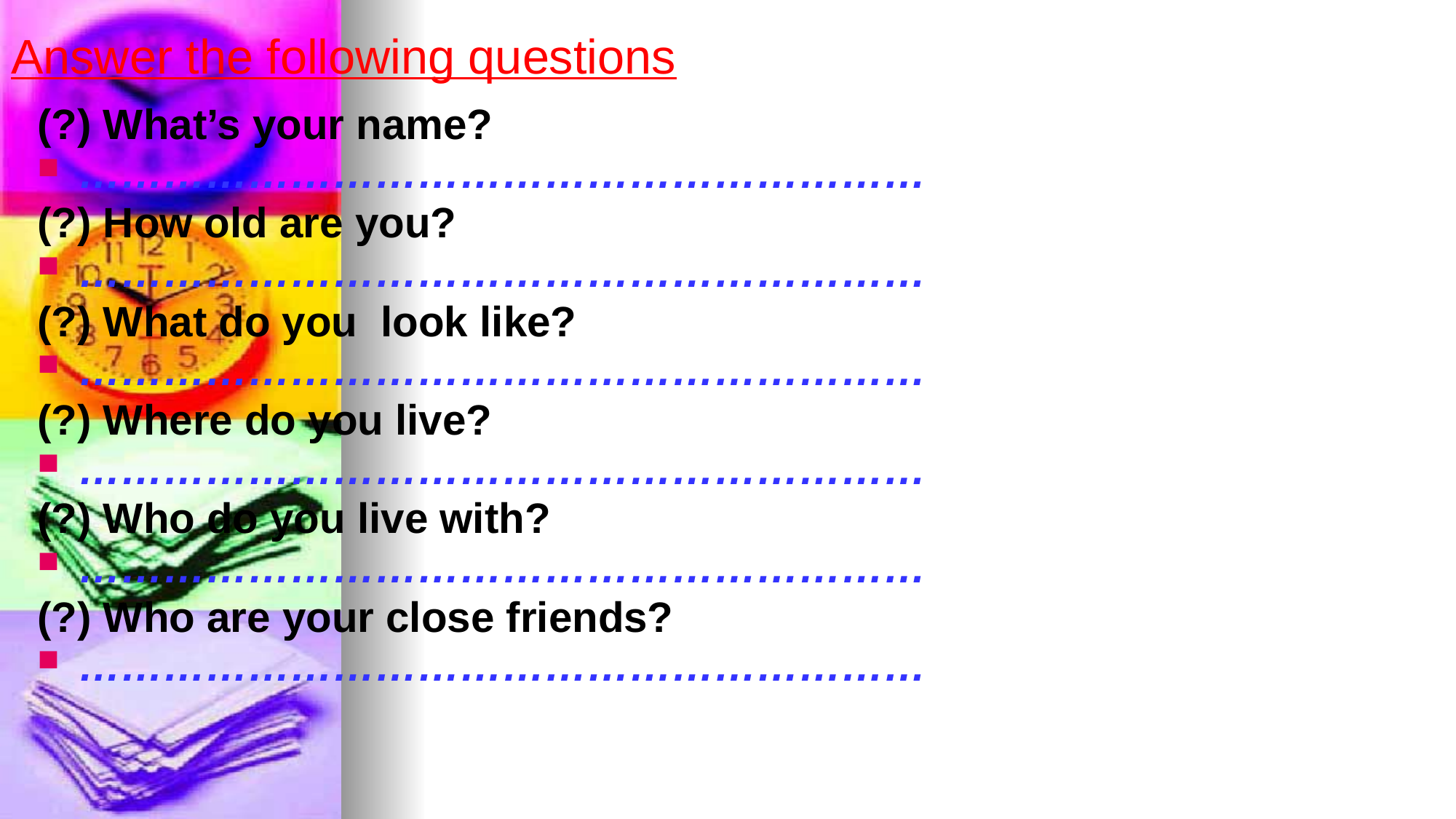

# Answer the following questions
(?) What’s your name?
……………………………………………………
(?) How old are you?
……………………………………………………
(?) What do you  look like?
……………………………………………………
(?) Where do you live?
……………………………………………………
(?) Who do you live with?
……………………………………………………
(?) Who are your close friends?
……………………………………………………